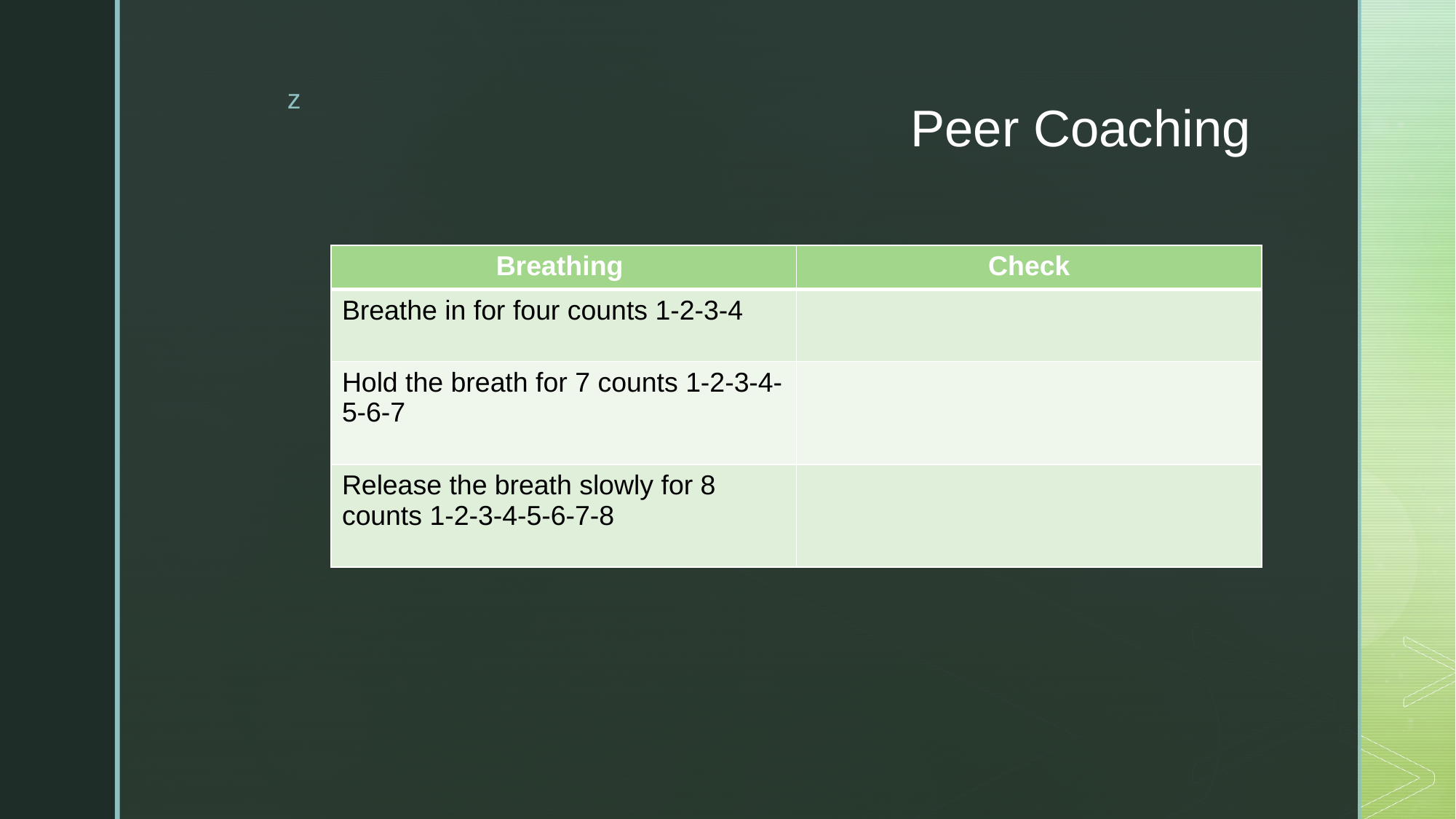

# Peer Coaching
| Breathing | Check |
| --- | --- |
| Breathe in for four counts 1-2-3-4 |  |
| Hold the breath for 7 counts 1-2-3-4-5-6-7 |  |
| Release the breath slowly for 8 counts 1-2-3-4-5-6-7-8 |  |